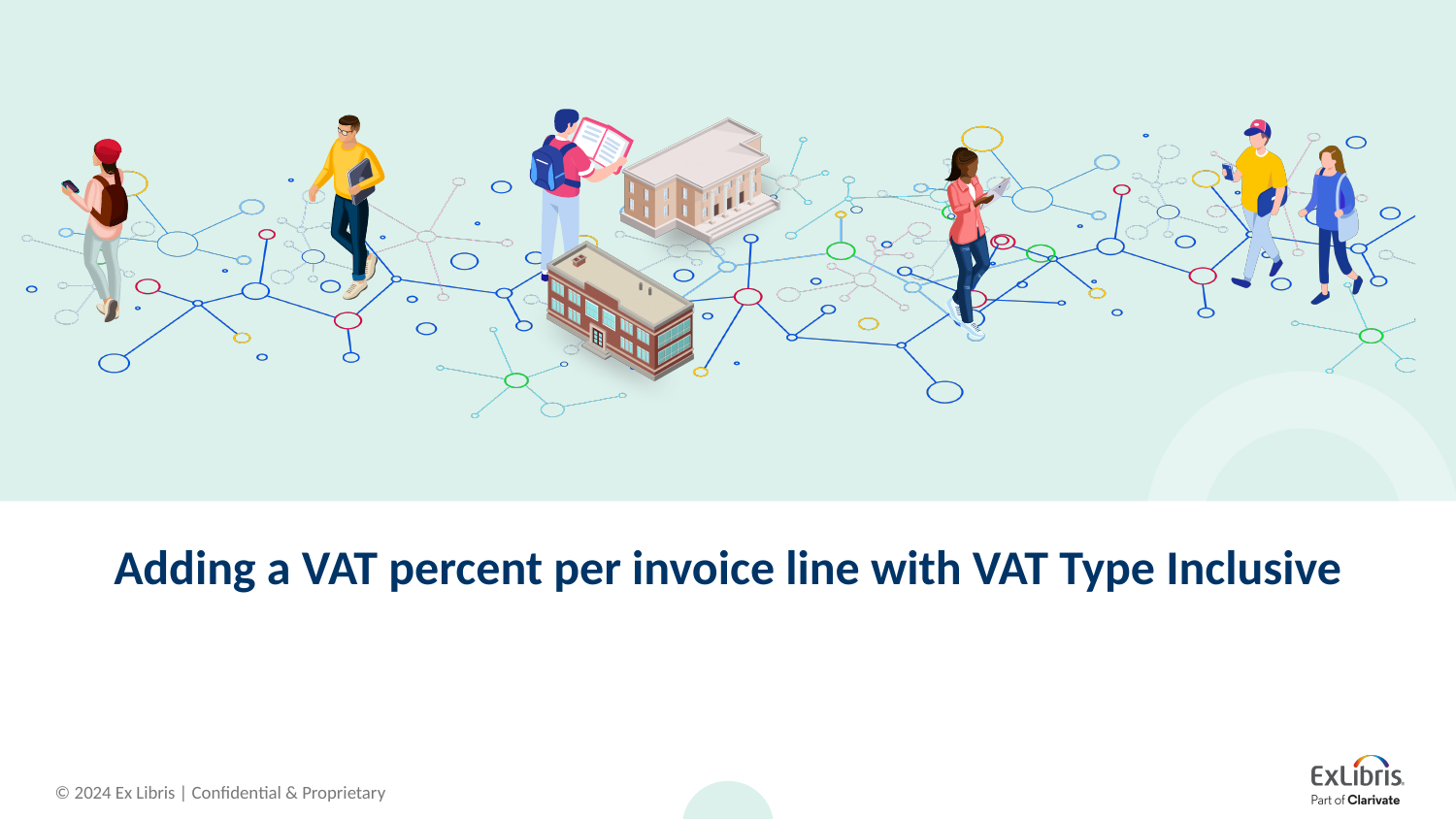

# Adding a VAT percent per invoice line with VAT Type Inclusive